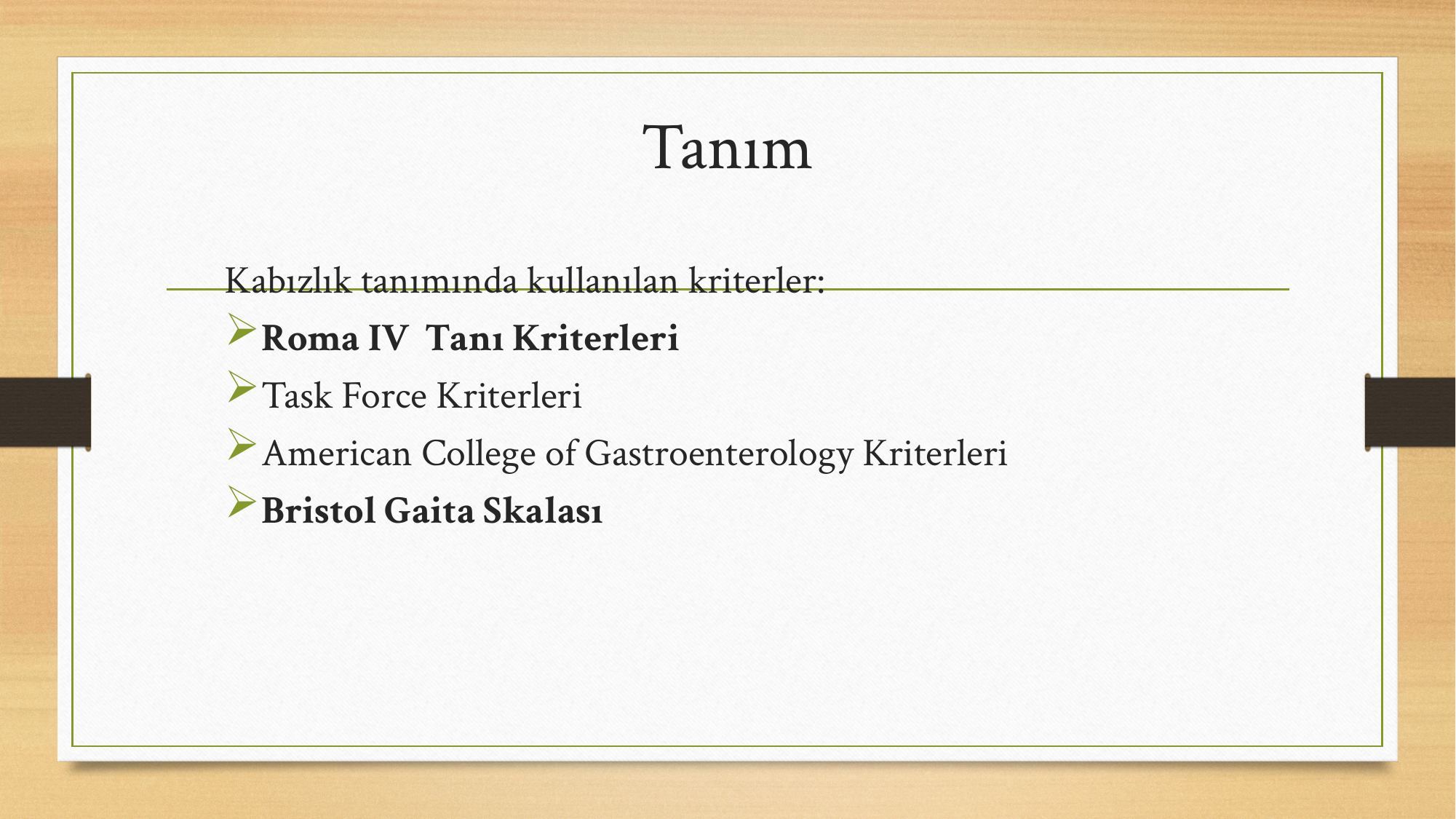

# Tanım
Kabızlık tanımında kullanılan kriterler:
Roma IV  Tanı Kriterleri
Task Force Kriterleri
American College of Gastroenterology Kriterleri
Bristol Gaita Skalası